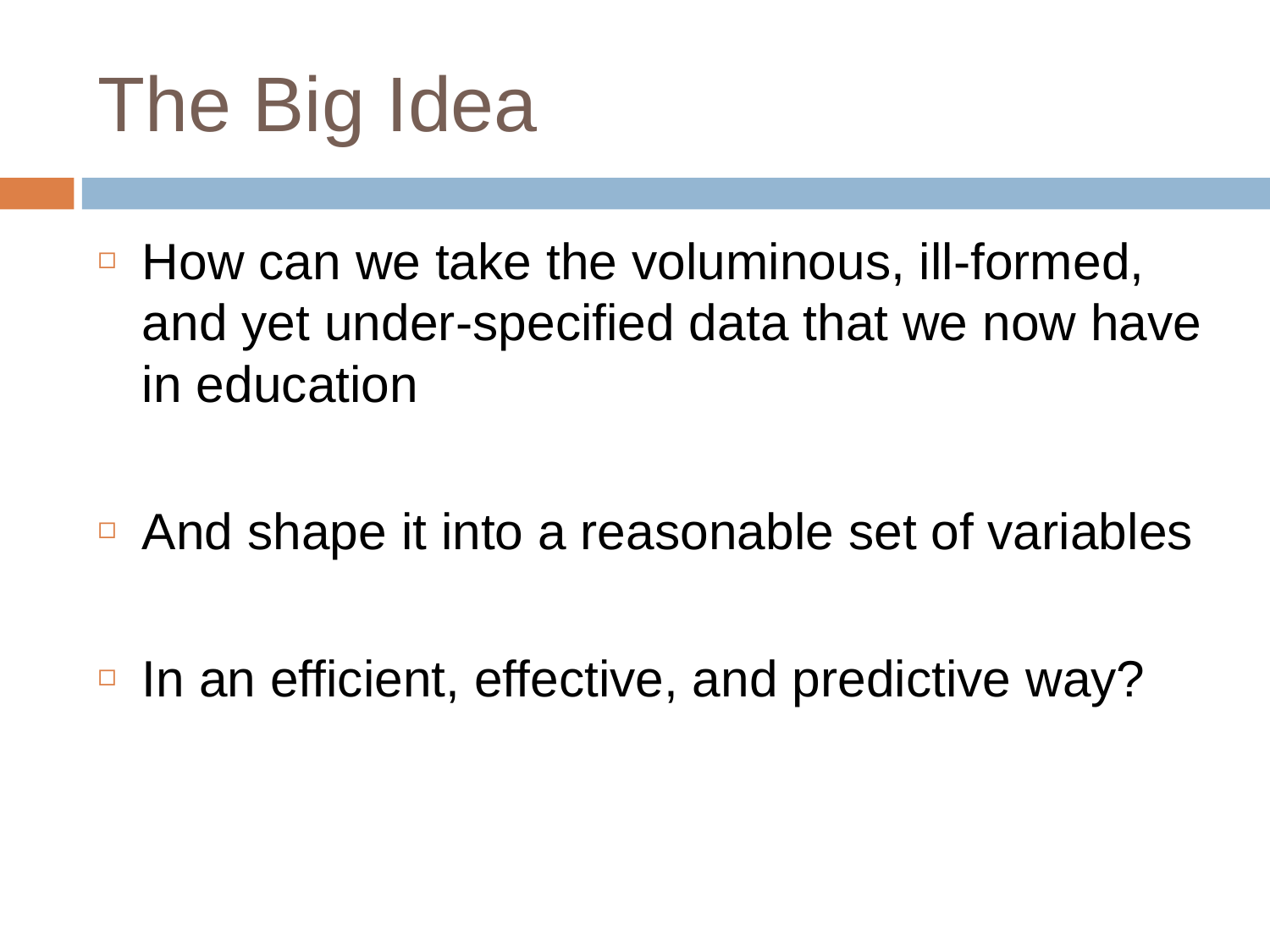

# The Big Idea
How can we take the voluminous, ill-formed, and yet under-specified data that we now have in education

And shape it into a reasonable set of variables

In an efficient, effective, and predictive way?